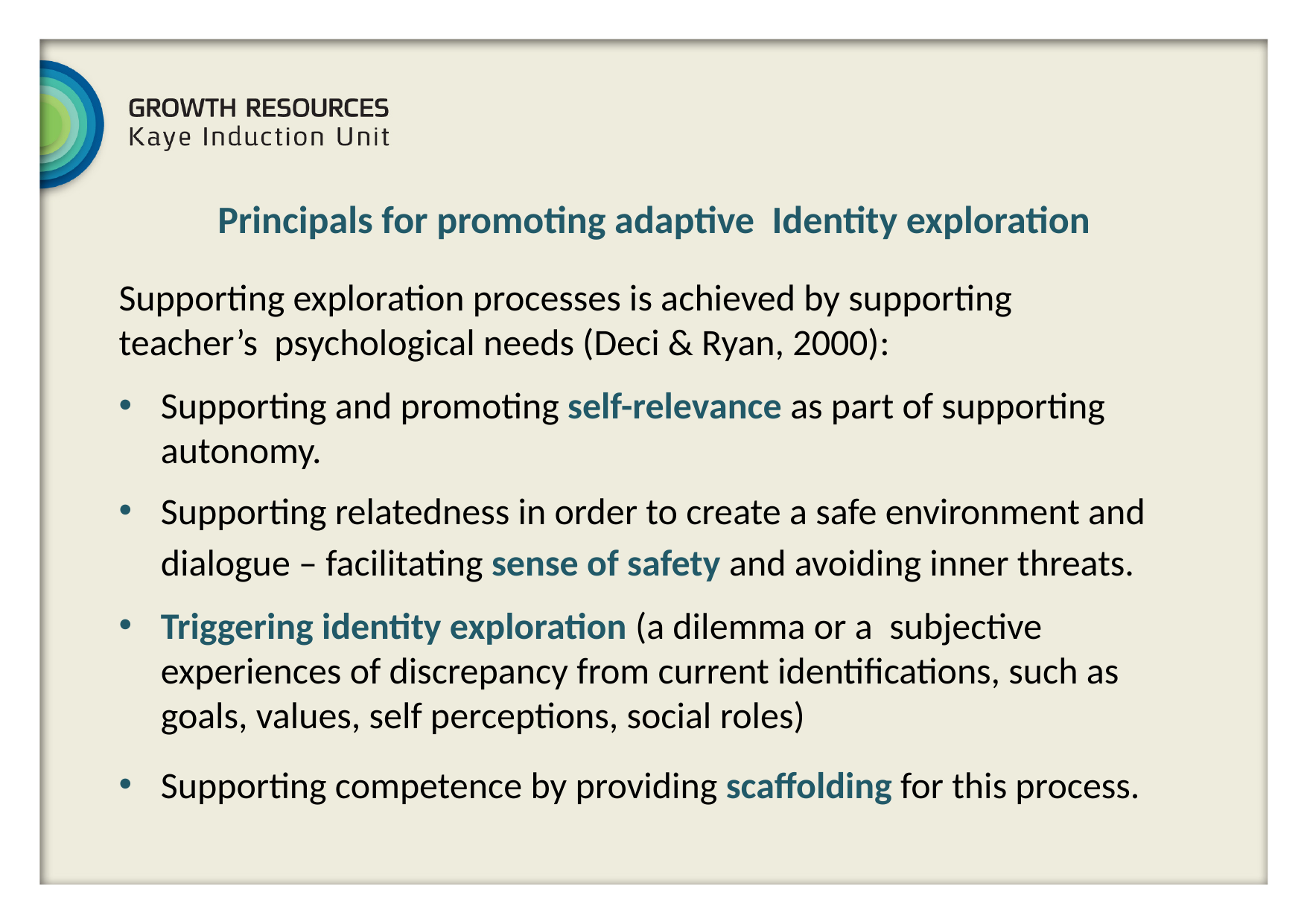

Principals for promoting adaptive  Identity exploration
Supporting exploration processes is achieved by supporting teacher’s  psychological needs (Deci & Ryan, 2000):
Supporting and promoting self-relevance as part of supporting autonomy.
Supporting relatedness in order to create a safe environment and dialogue – facilitating sense of safety and avoiding inner threats.
Triggering identity exploration (a dilemma or a  subjective experiences of discrepancy from current identifications, such as  goals, values, self perceptions, social roles)
Supporting competence by providing scaffolding for this process.